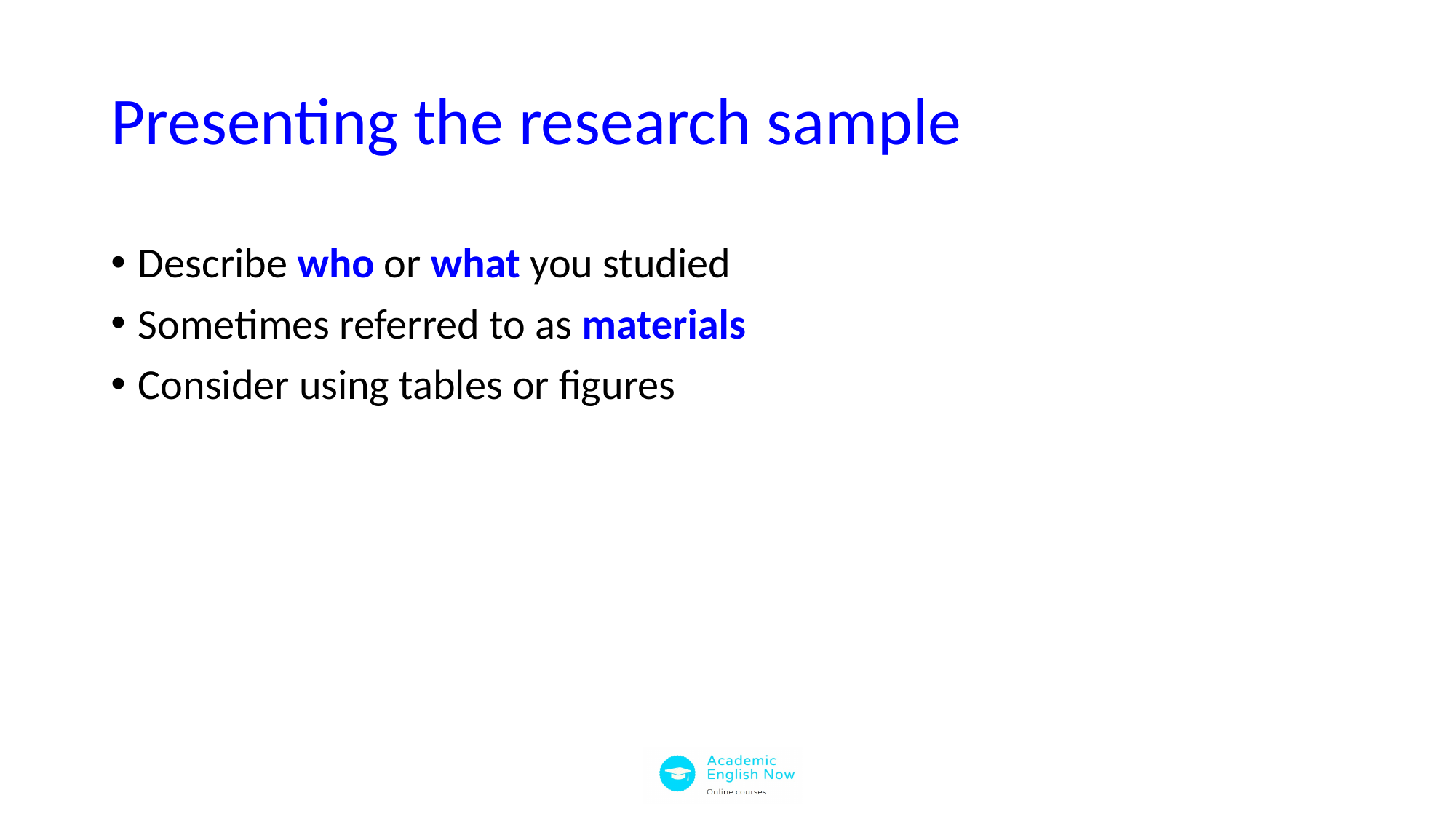

# Presenting the research sample
Describe who or what you studied
Sometimes referred to as materials
Consider using tables or figures